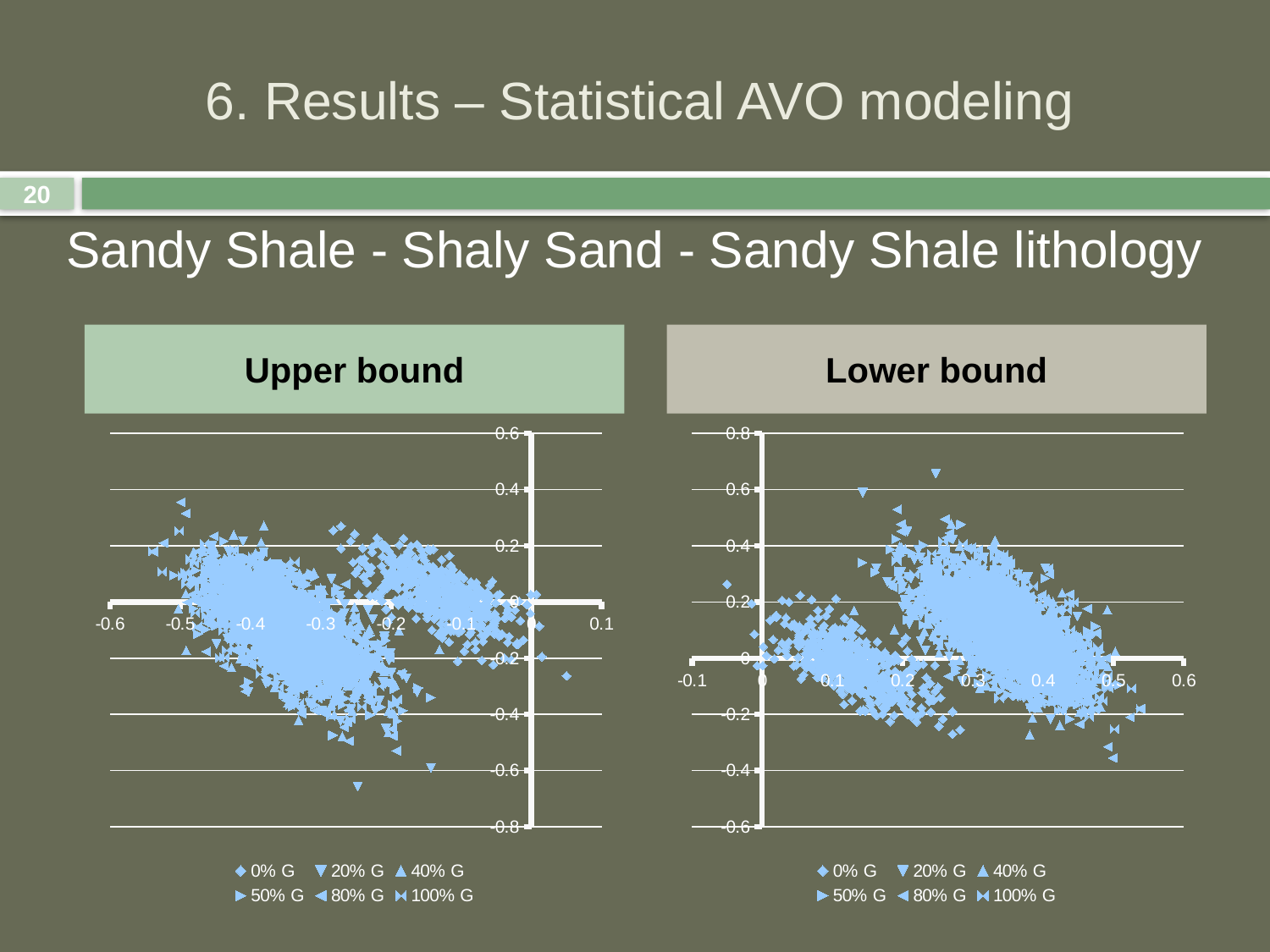

# 6. Results – Statistical AVO modeling
20
Sandy Shale - Shaly Sand - Sandy Shale lithology
Upper bound
Lower bound

### Chart

| Category |  |  |  |  |  |  |
|---|---|---|---|---|---|---|

### Chart

| Category |  |  |  |  |  |  |
|---|---|---|---|---|---|---|